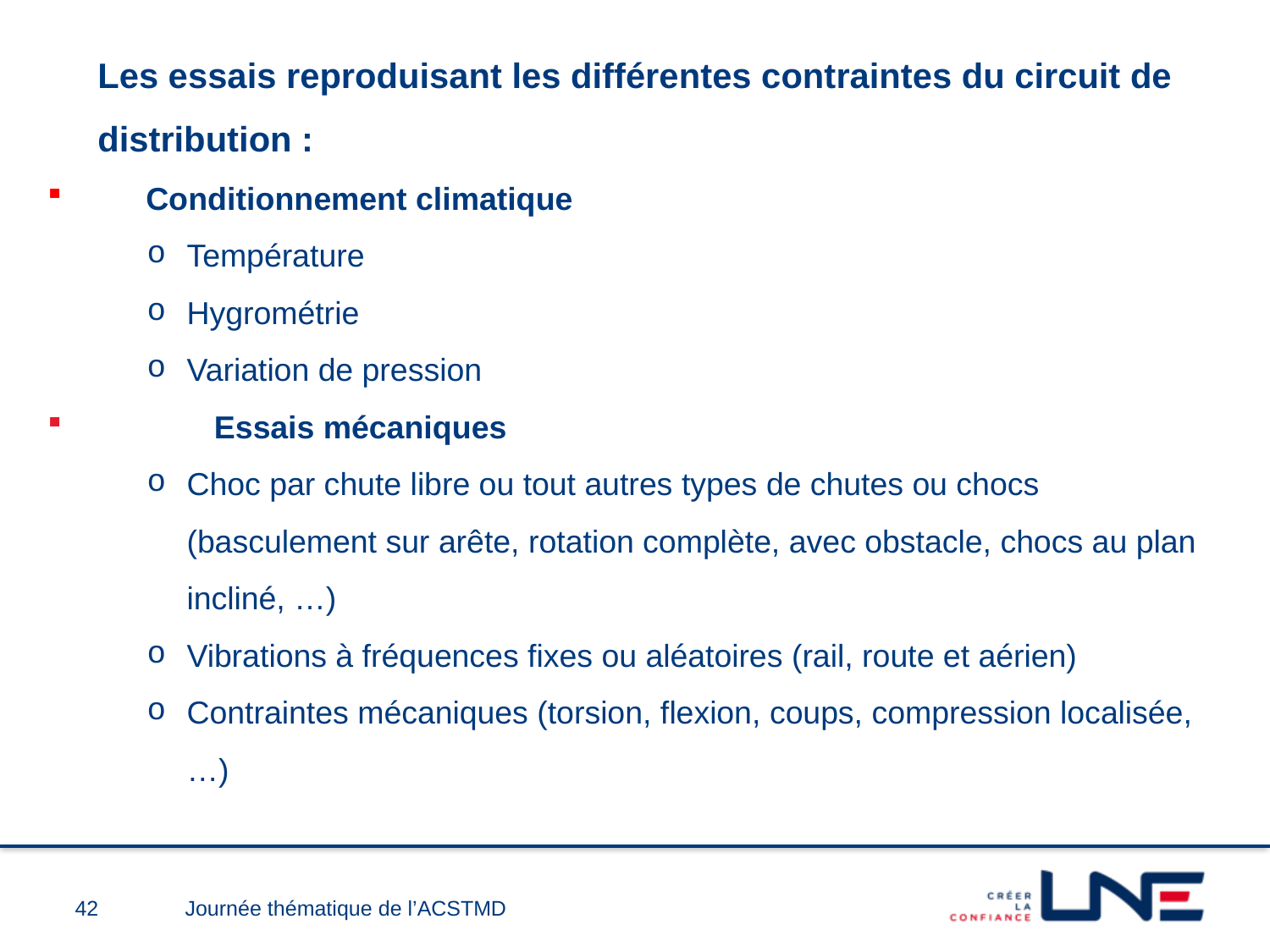

Les essais reproduisant les différentes contraintes du circuit de distribution :
	 Conditionnement climatique
Température
Hygrométrie
Variation de pression
	  	Essais mécaniques
Choc par chute libre ou tout autres types de chutes ou chocs (basculement sur arête, rotation complète, avec obstacle, chocs au plan incliné, …)
Vibrations à fréquences fixes ou aléatoires (rail, route et aérien)
Contraintes mécaniques (torsion, flexion, coups, compression localisée, …)

42
Journée thématique de l’ACSTMD